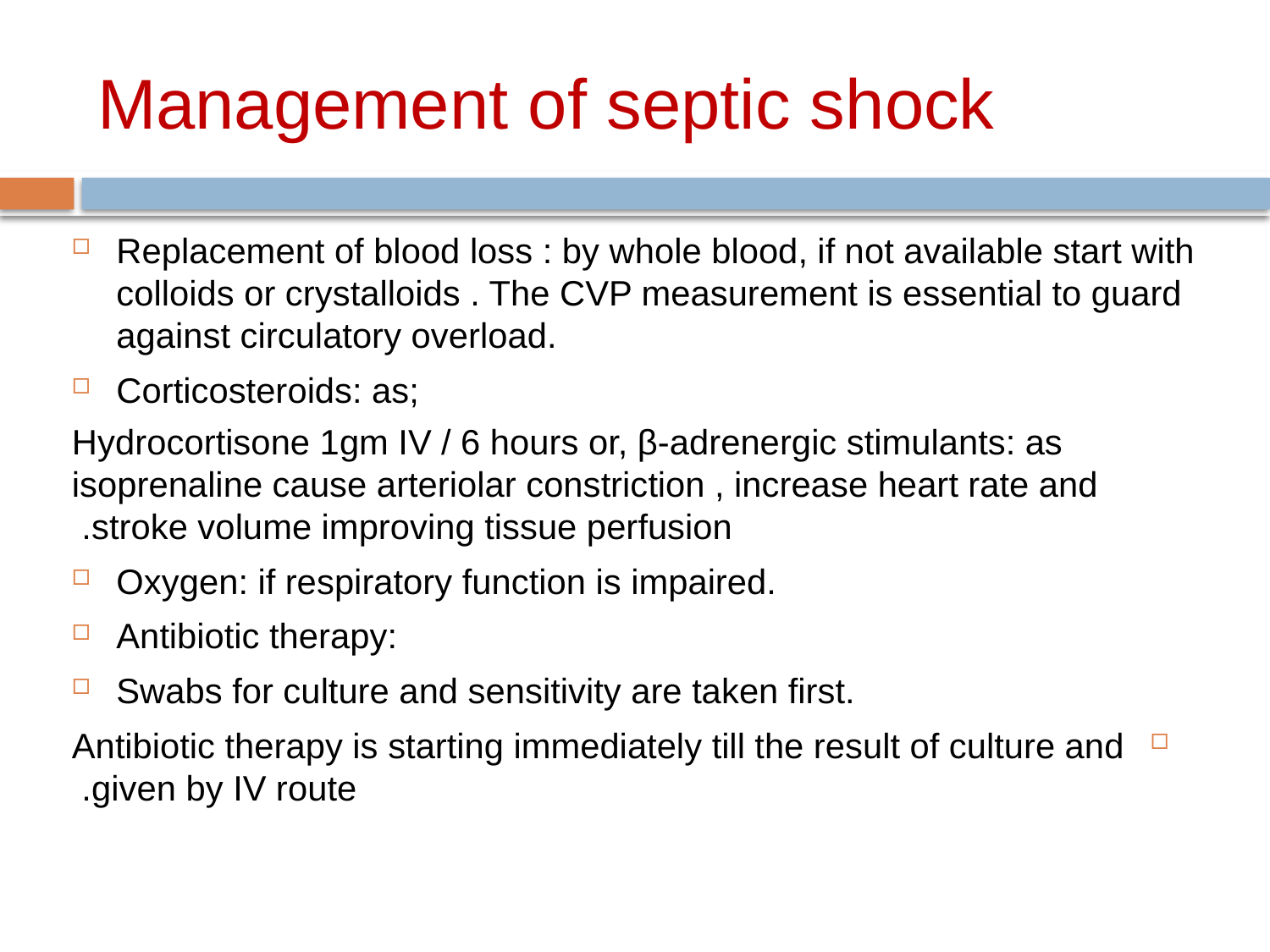

# Management of septic shock
Replacement of blood loss : by whole blood, if not available start with colloids or crystalloids . The CVP measurement is essential to guard against circulatory overload.
Corticosteroids: as;
Hydrocortisone 1gm IV / 6 hours or, β-adrenergic stimulants: as isoprenaline cause arteriolar constriction , increase heart rate and stroke volume improving tissue perfusion.
Oxygen: if respiratory function is impaired.
Antibiotic therapy:
Swabs for culture and sensitivity are taken first.
Antibiotic therapy is starting immediately till the result of culture and given by IV route.